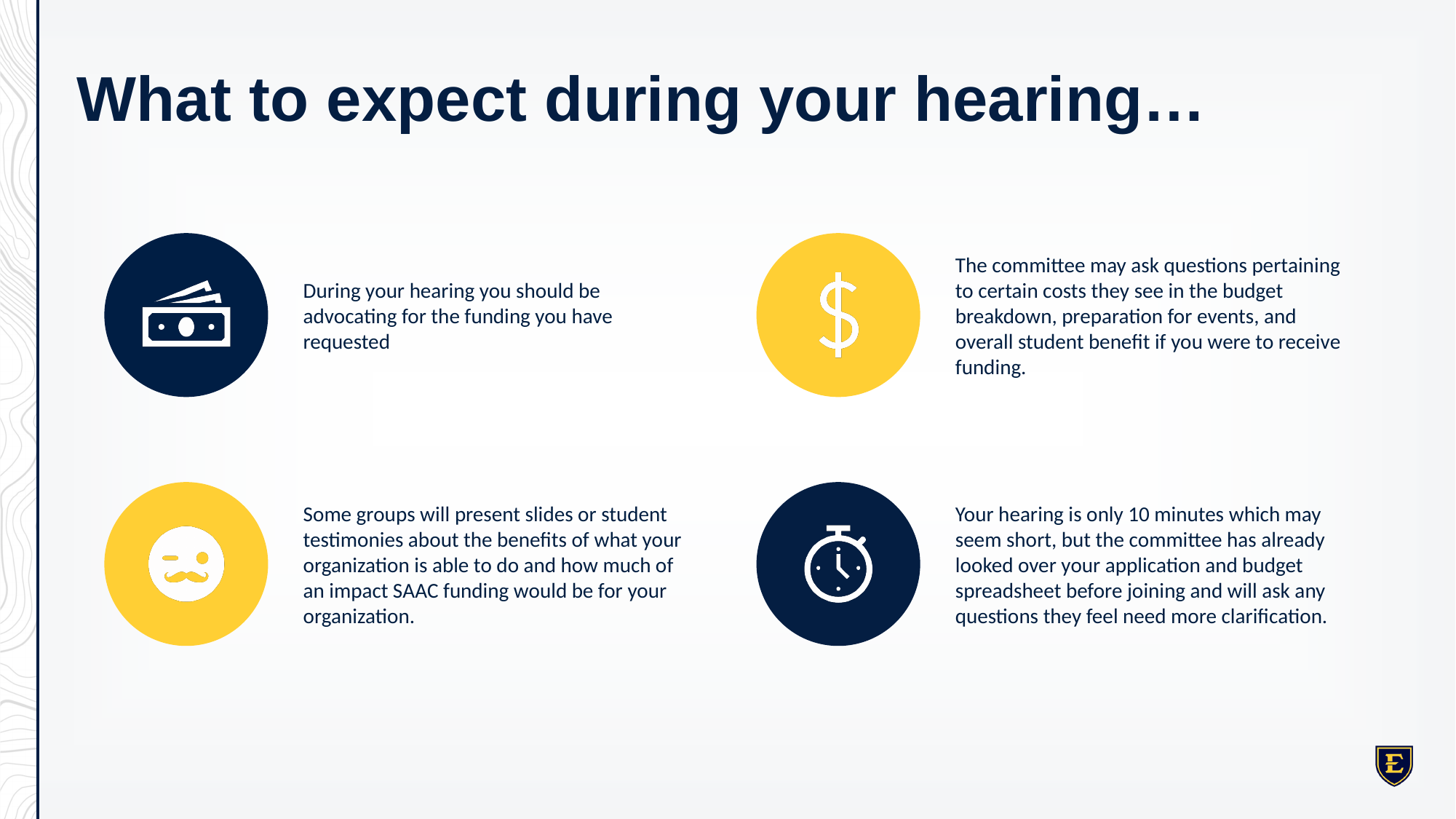

# What to expect during your hearing…
During your hearing you should be advocating for the funding you have requested
The committee may ask questions pertaining to certain costs they see in the budget breakdown, preparation for events, and overall student benefit if you were to receive funding.
Some groups will present slides or student testimonies about the benefits of what your organization is able to do and how much of an impact SAAC funding would be for your organization.
Your hearing is only 10 minutes which may seem short, but the committee has already looked over your application and budget spreadsheet before joining and will ask any questions they feel need more clarification.